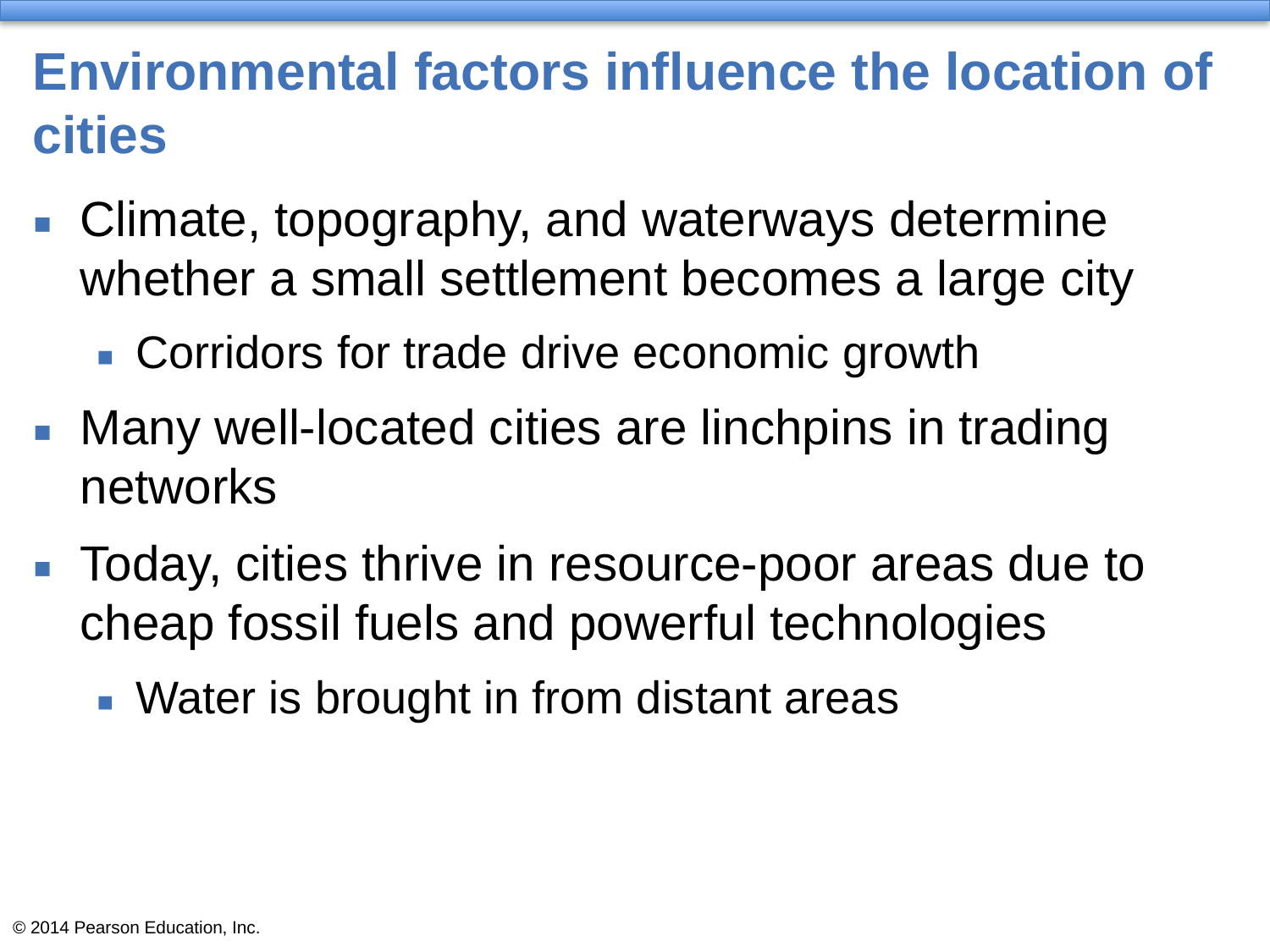

# Environmental factors influence the location of cities
Climate, topography, and waterways determine whether a small settlement becomes a large city
Corridors for trade drive economic growth
Many well-located cities are linchpins in trading networks
Today, cities thrive in resource-poor areas due to cheap fossil fuels and powerful technologies
Water is brought in from distant areas